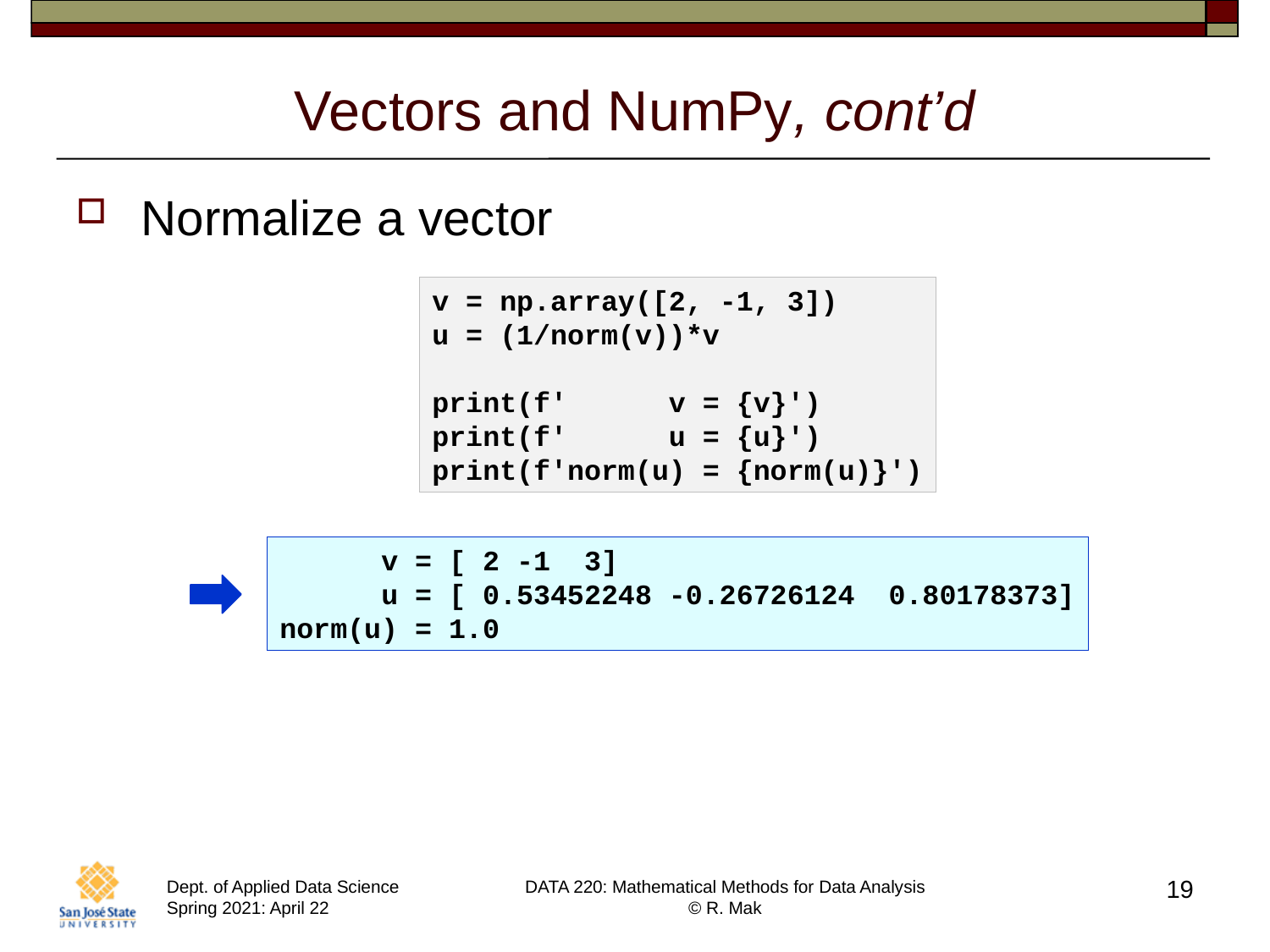

# Vectors and NumPy, cont’d
Normalize a vector
v = np.array([2, -1, 3])
u = (1/norm(v))*v

print(f'      v = {v}')
print(f'      u = {u}')
print(f'norm(u) = {norm(u)}')
      v = [ 2 -1  3]
      u = [ 0.53452248 -0.26726124  0.80178373]
norm(u) = 1.0

19